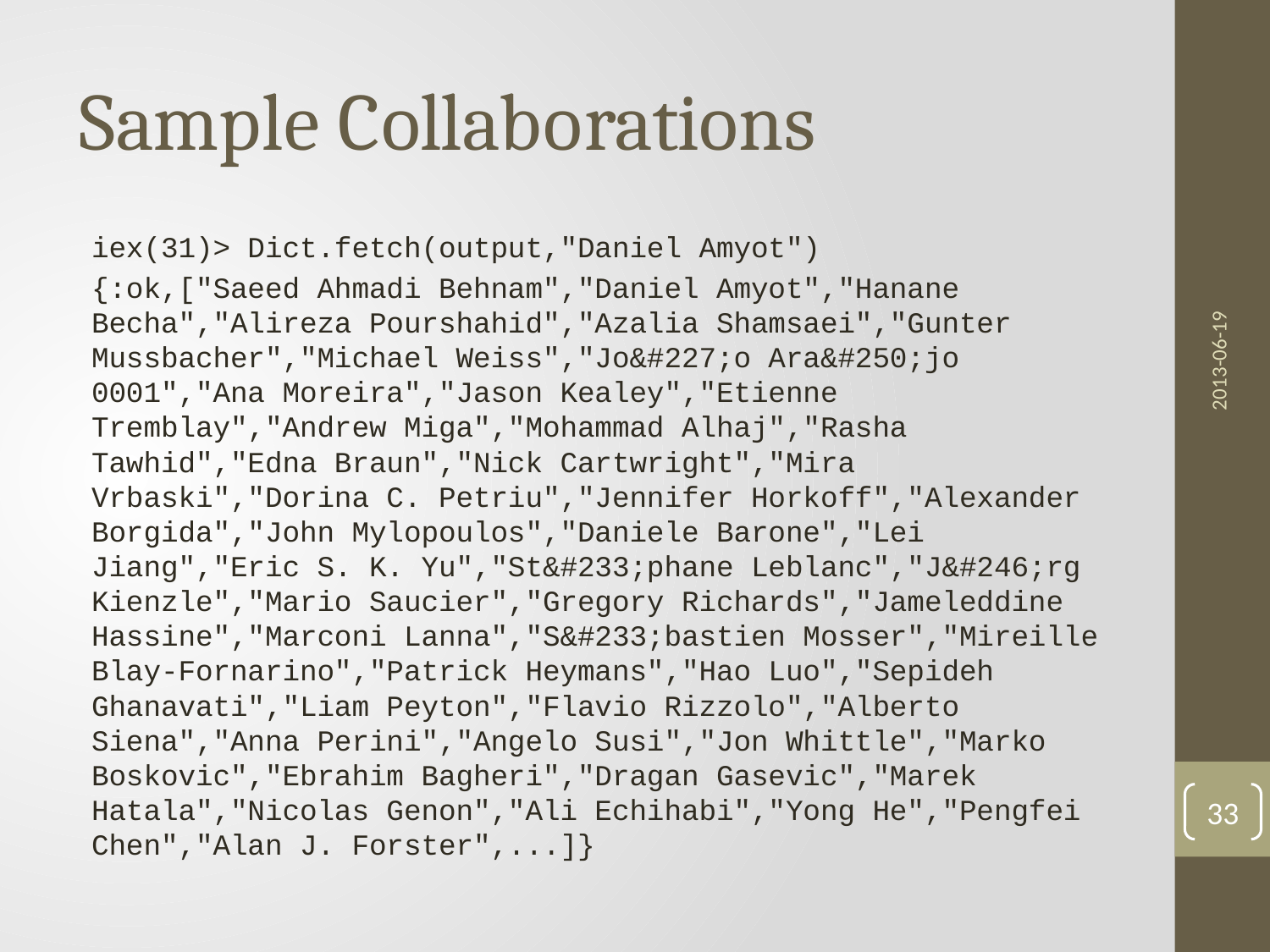

# Sample Collaborations
iex(31)> Dict.fetch(output,"Daniel Amyot")
{:ok,["Saeed Ahmadi Behnam","Daniel Amyot","Hanane Becha","Alireza Pourshahid","Azalia Shamsaei","Gunter Mussbacher","Michael Weiss","Jo&#227;o Ara&#250;jo 0001","Ana Moreira","Jason Kealey","Etienne Tremblay","Andrew Miga","Mohammad Alhaj","Rasha Tawhid","Edna Braun","Nick Cartwright","Mira Vrbaski","Dorina C. Petriu","Jennifer Horkoff","Alexander Borgida","John Mylopoulos","Daniele Barone","Lei Jiang","Eric S. K. Yu","St&#233;phane Leblanc","J&#246;rg Kienzle","Mario Saucier","Gregory Richards","Jameleddine Hassine","Marconi Lanna","S&#233;bastien Mosser","Mireille Blay-Fornarino","Patrick Heymans","Hao Luo","Sepideh Ghanavati","Liam Peyton","Flavio Rizzolo","Alberto Siena","Anna Perini","Angelo Susi","Jon Whittle","Marko Boskovic","Ebrahim Bagheri","Dragan Gasevic","Marek Hatala","Nicolas Genon","Ali Echihabi","Yong He","Pengfei Chen","Alan J. Forster",...]}

2013-06-19
33